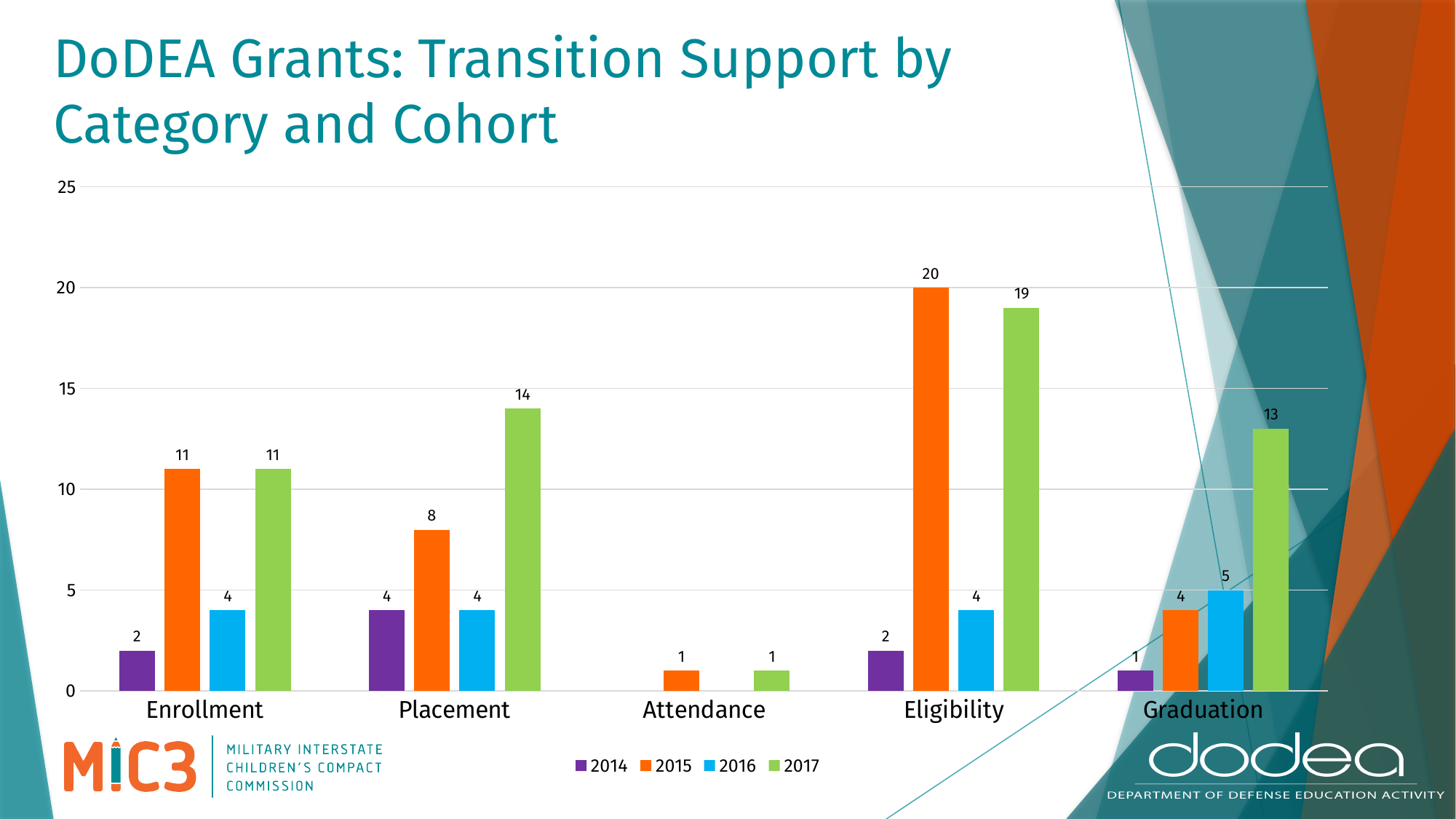

# DoDEA Grants: Transition Support by Category and Cohort

### Chart

| Category | 2014 | 2015 | 2016 | 2017 |
|---|---|---|---|---|
| Enrollment | 2.0 | 11.0 | 4.0 | 11.0 |
| Placement | 4.0 | 8.0 | 4.0 | 14.0 |
| Attendance | None | 1.0 | None | 1.0 |
| Eligibility | 2.0 | 20.0 | 4.0 | 19.0 |
| Graduation | 1.0 | 4.0 | 5.0 | 13.0 |